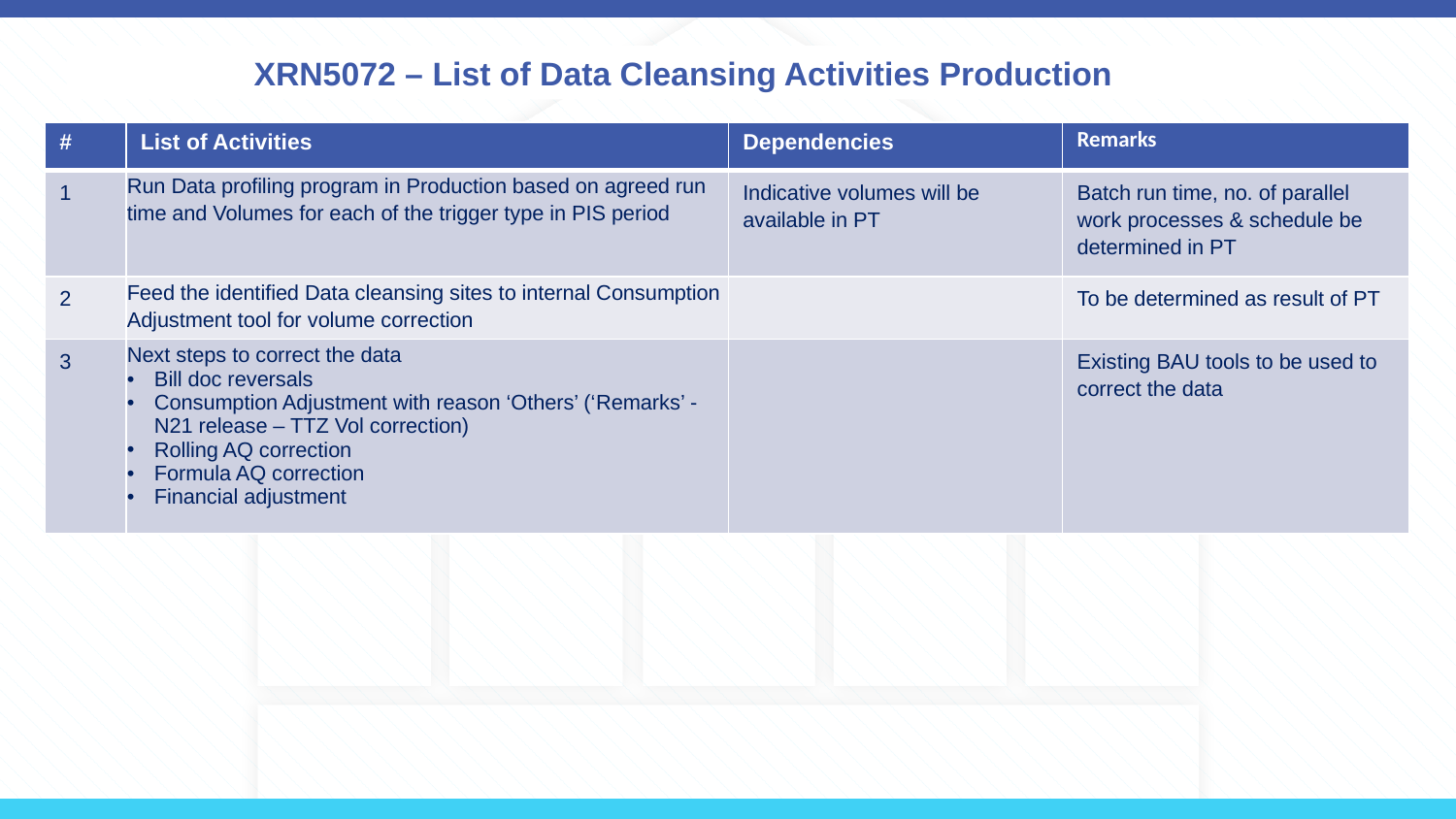

# XRN5072 – List of Data Cleansing Activities Production

| # | List of Activities | Dependencies | Remarks |
| --- | --- | --- | --- |
| 1 | Run Data profiling program in Production based on agreed run time and Volumes for each of the trigger type in PIS period | Indicative volumes will be available in PT | Batch run time, no. of parallel work processes & schedule be determined in PT |
| 2 | Feed the identified Data cleansing sites to internal Consumption Adjustment tool for volume correction |  | To be determined as result of PT |
| 3 | Next steps to correct the data Bill doc reversals Consumption Adjustment with reason ‘Others’ (‘Remarks’ - N21 release – TTZ Vol correction) Rolling AQ correction Formula AQ correction Financial adjustment |  | Existing BAU tools to be used to correct the data |